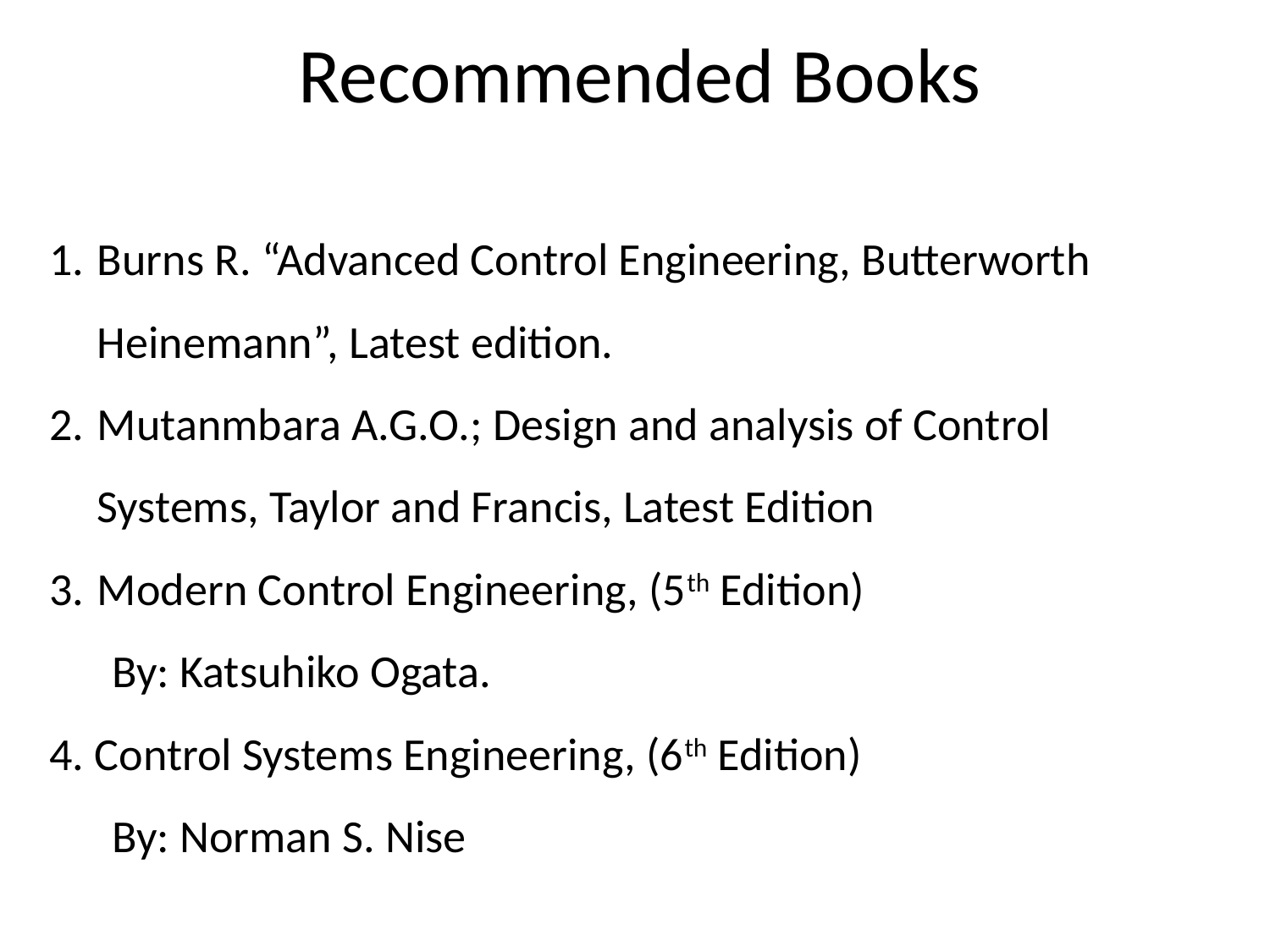

# Recommended Books
Burns R. “Advanced Control Engineering, Butterworth Heinemann”, Latest edition.
Mutanmbara A.G.O.; Design and analysis of Control Systems, Taylor and Francis, Latest Edition
Modern Control Engineering, (5th Edition)
      By: Katsuhiko Ogata.
4. Control Systems Engineering, (6th Edition)
      By: Norman S. Nise